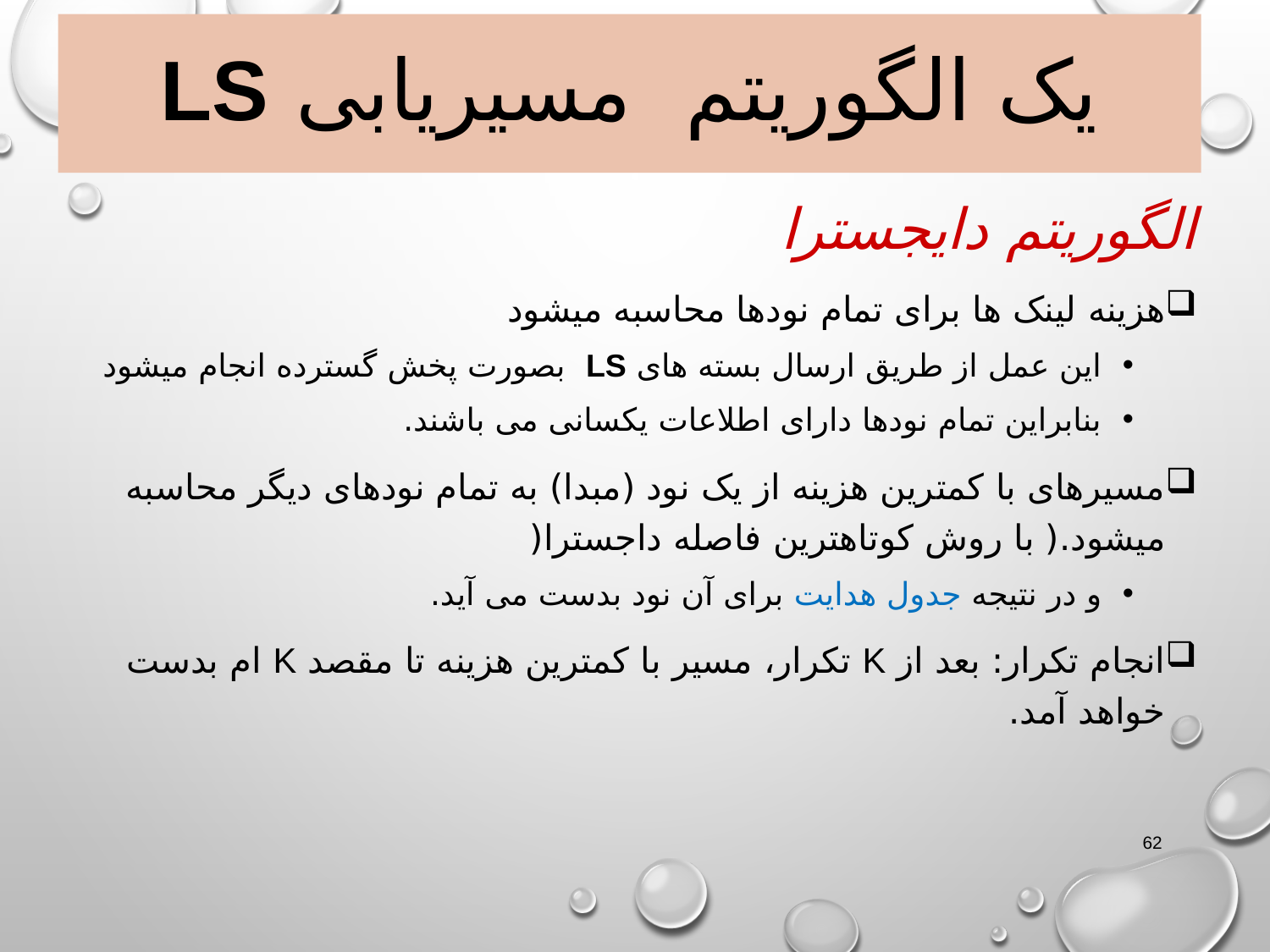

# یک الگوریتم  مسیریابی LS
الگوریتم دایجسترا
هزینه لینک ها برای تمام نودها محاسبه میشود
این عمل از طریق ارسال بسته های LS  بصورت پخش گسترده انجام میشود
بنابراین تمام نودها دارای اطلاعات یکسانی می باشند.
مسیرهای با کمترین هزینه از یک نود (مبدا) به تمام نودهای دیگر محاسبه میشود.( با روش کوتاهترین فاصله داجسترا(
و در نتیجه جدول هدایت برای آن نود بدست می آید.
انجام تکرار: بعد از k تکرار، مسیر با کمترین هزینه تا مقصد k ام بدست خواهد آمد.
62